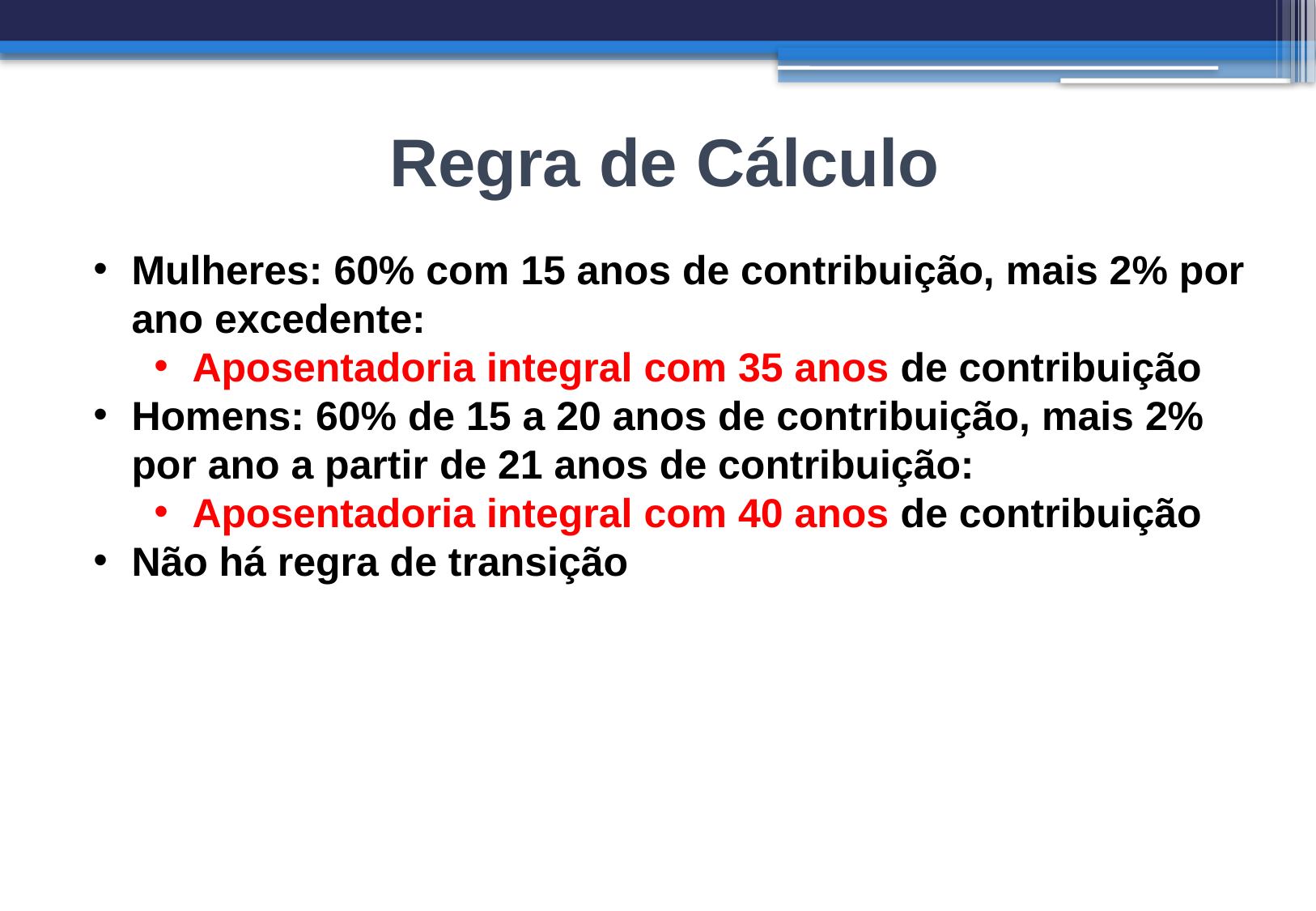

# Regra de Cálculo
Mulheres: 60% com 15 anos de contribuição, mais 2% por ano excedente:
Aposentadoria integral com 35 anos de contribuição
Homens: 60% de 15 a 20 anos de contribuição, mais 2% por ano a partir de 21 anos de contribuição:
Aposentadoria integral com 40 anos de contribuição
Não há regra de transição